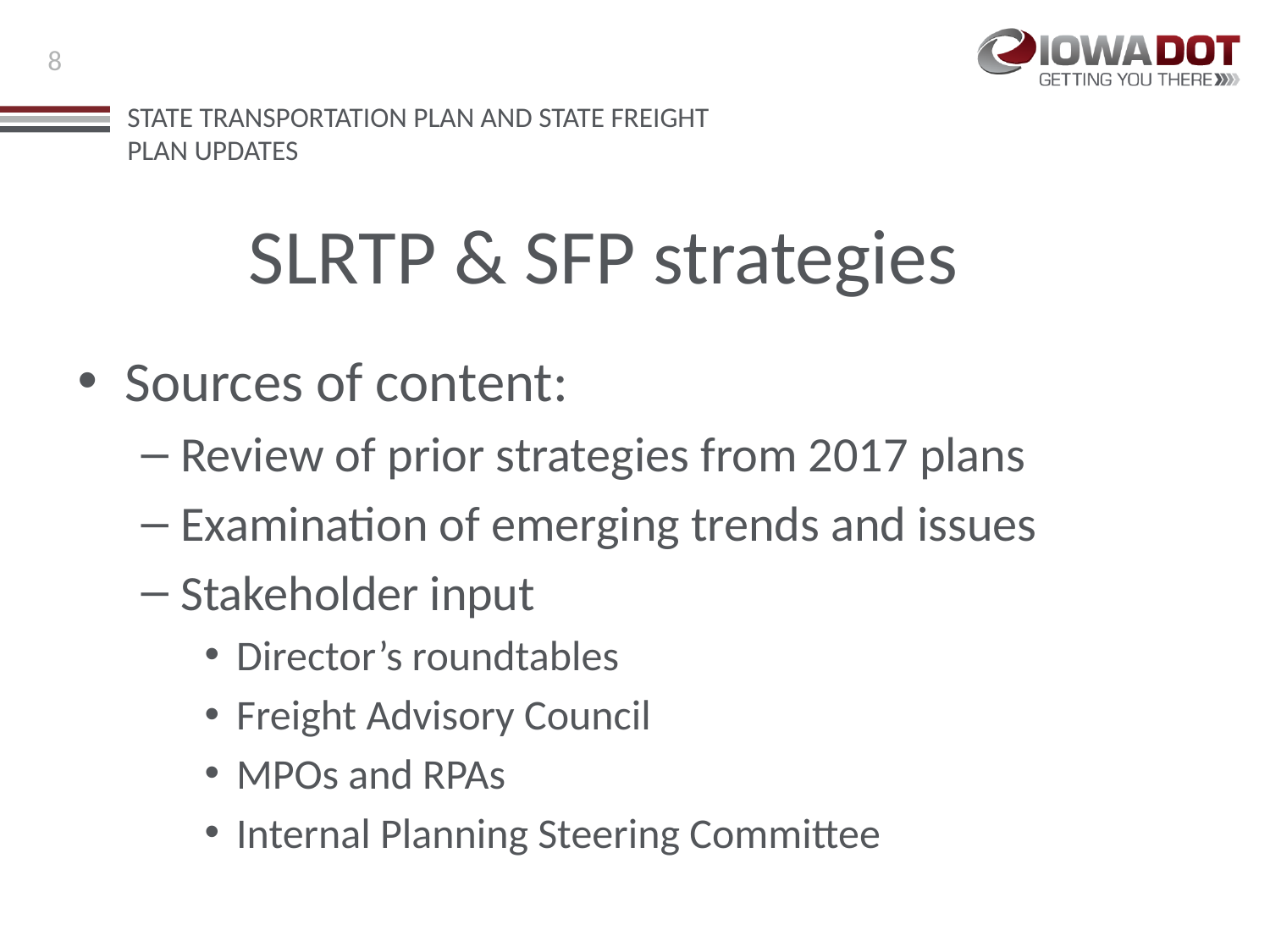

# SLRTP & SFP strategies
Sources of content:
Review of prior strategies from 2017 plans
Examination of emerging trends and issues
Stakeholder input
Director’s roundtables
Freight Advisory Council
MPOs and RPAs
Internal Planning Steering Committee